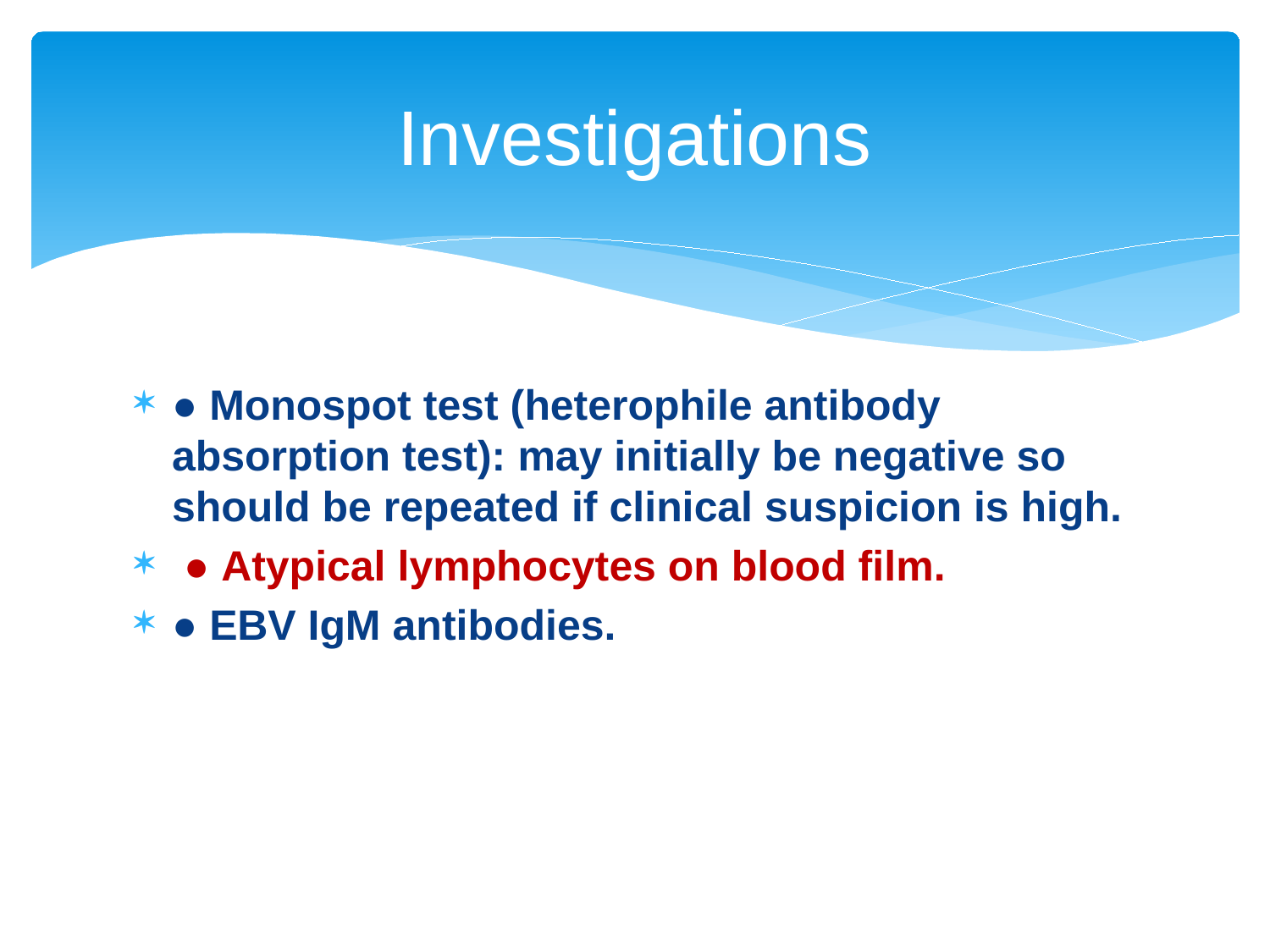

# Investigations
● Monospot test (heterophile antibody absorption test): may initially be negative so should be repeated if clinical suspicion is high.
 ● Atypical lymphocytes on blood film.
● EBV IgM antibodies.